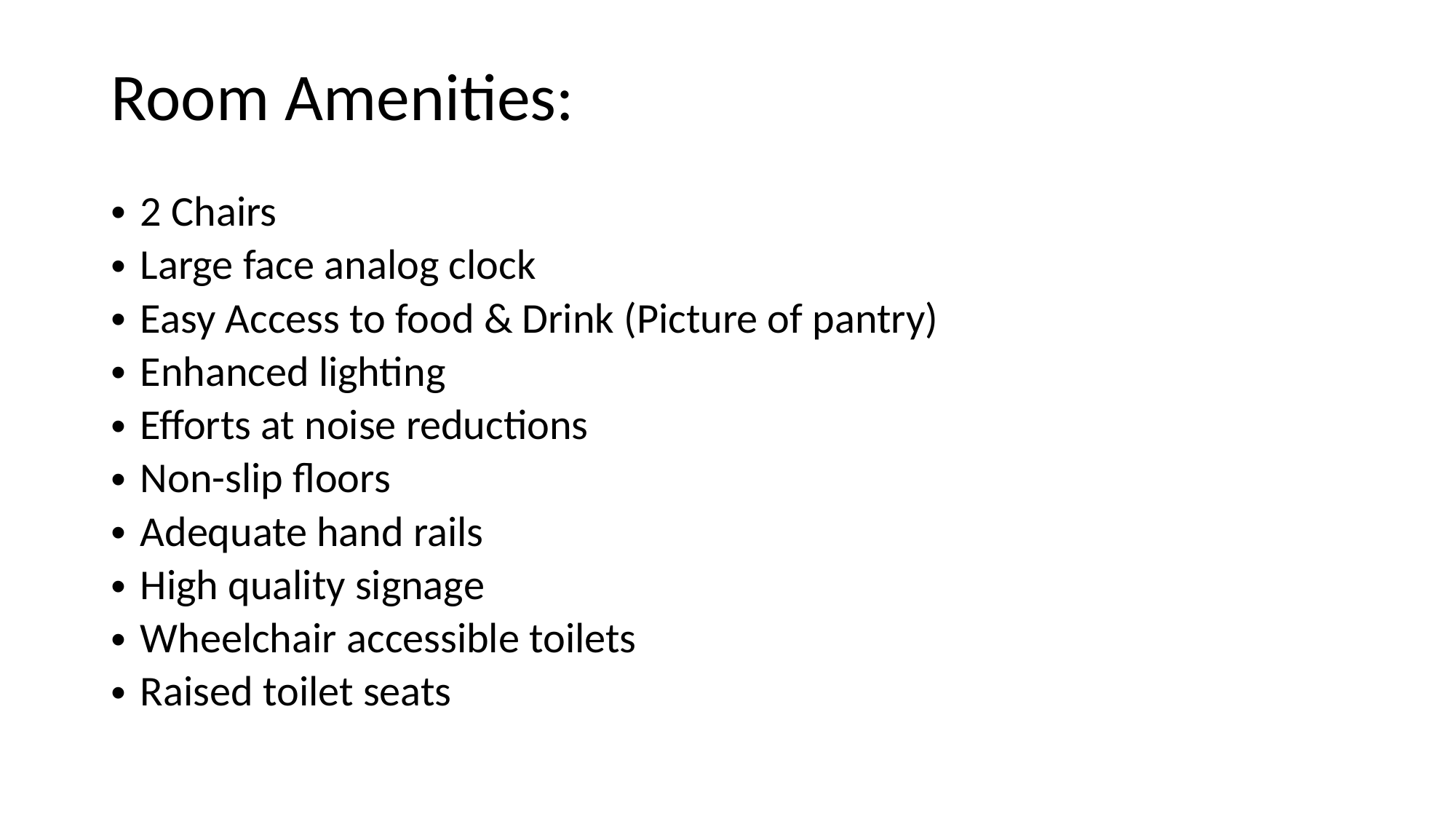

# Room Amenities:
2 Chairs
Large face analog clock
Easy Access to food & Drink (Picture of pantry)
Enhanced lighting
Efforts at noise reductions
Non-slip floors
Adequate hand rails
High quality signage
Wheelchair accessible toilets
Raised toilet seats